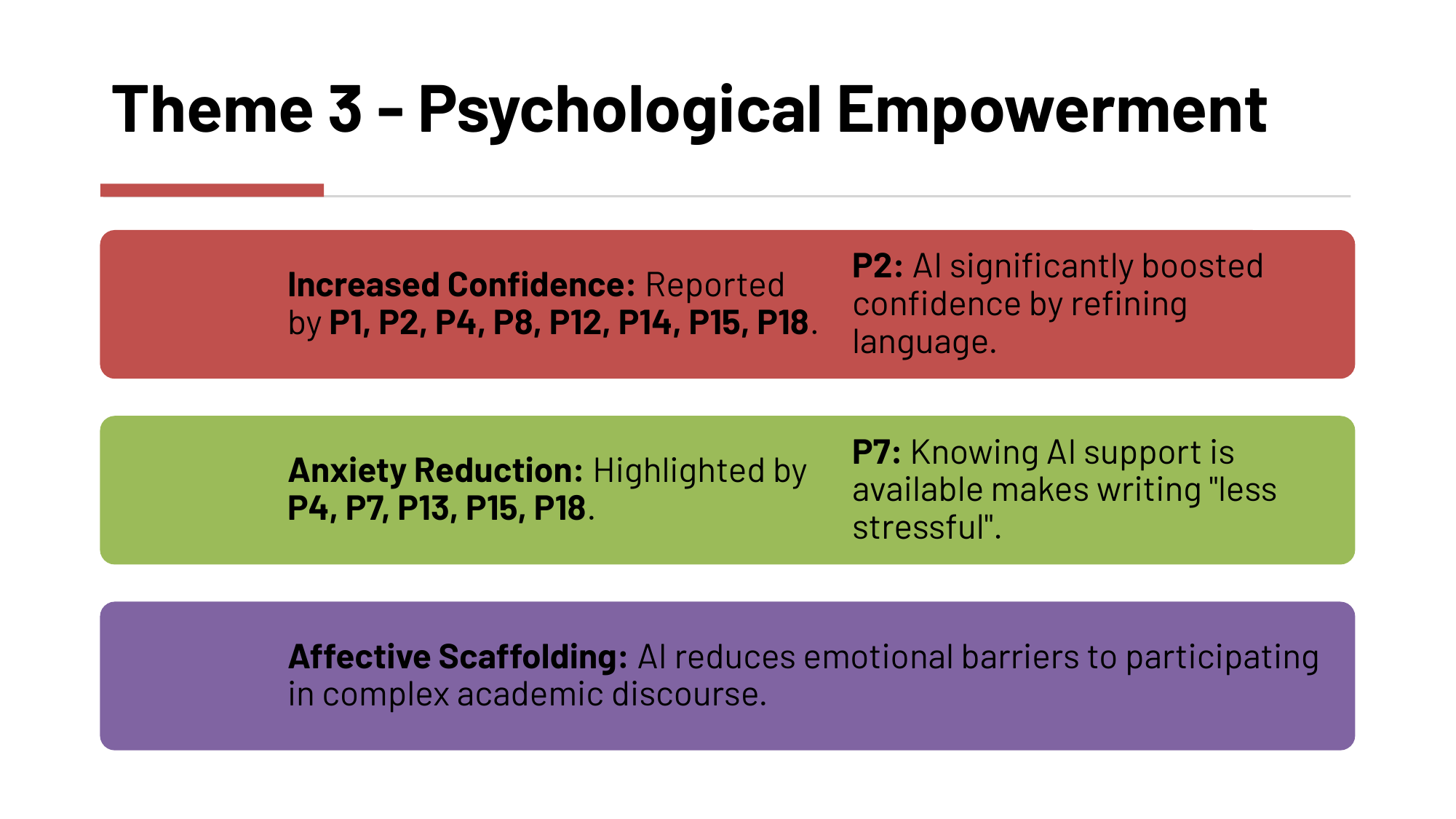

# Theme 3 - Psychological Empowerment

Increased Confidence: Reported by P1, P2, P4, P8, P12, P14, P15, P18.
P2: AI significantly boosted confidence by refining language.
Anxiety Reduction: Highlighted by P4, P7, P13, P15, P18.
P7: Knowing AI support is available makes writing "less stressful".
Affective Scaffolding: AI reduces emotional barriers to participating in complex academic discourse.